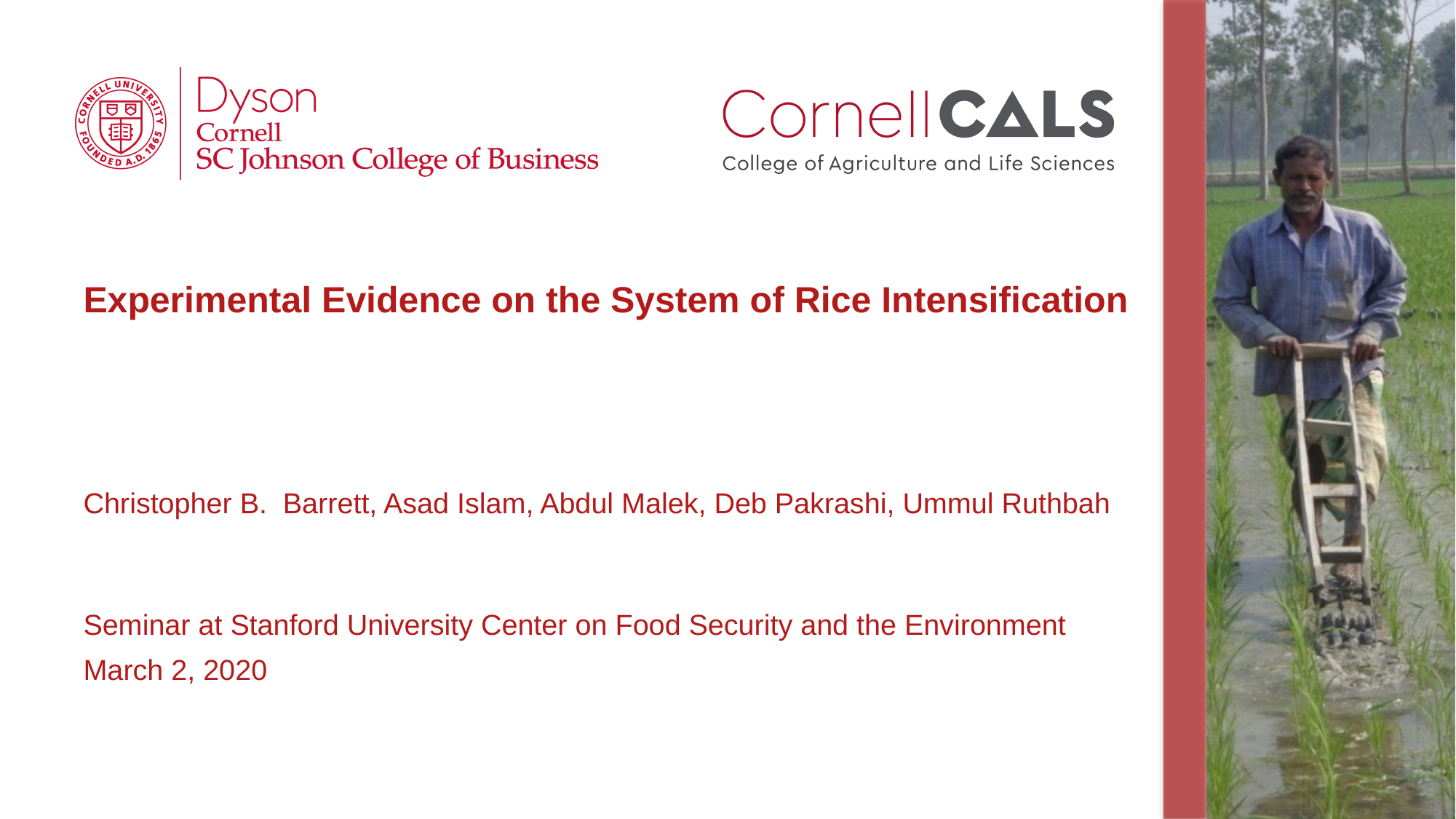

# Experimental Evidence on the System of Rice Intensification
Christopher B.  Barrett, Asad Islam, Abdul Malek, Deb Pakrashi, Ummul Ruthbah

Seminar at Stanford University Center on Food Security and the Environment
March 2, 2020